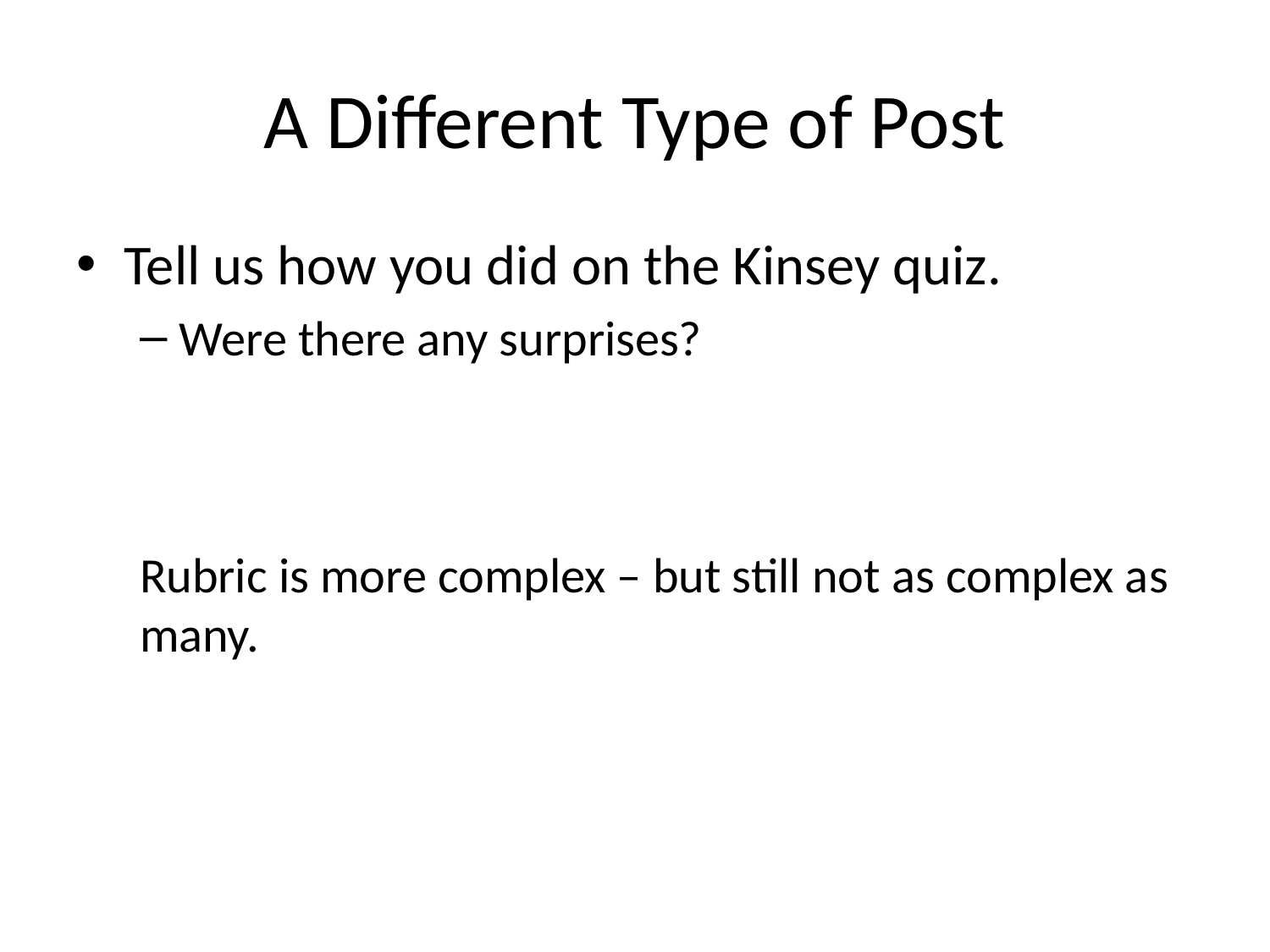

# A Different Type of Post
Tell us how you did on the Kinsey quiz.
Were there any surprises?

Rubric is more complex – but still not as complex as many.